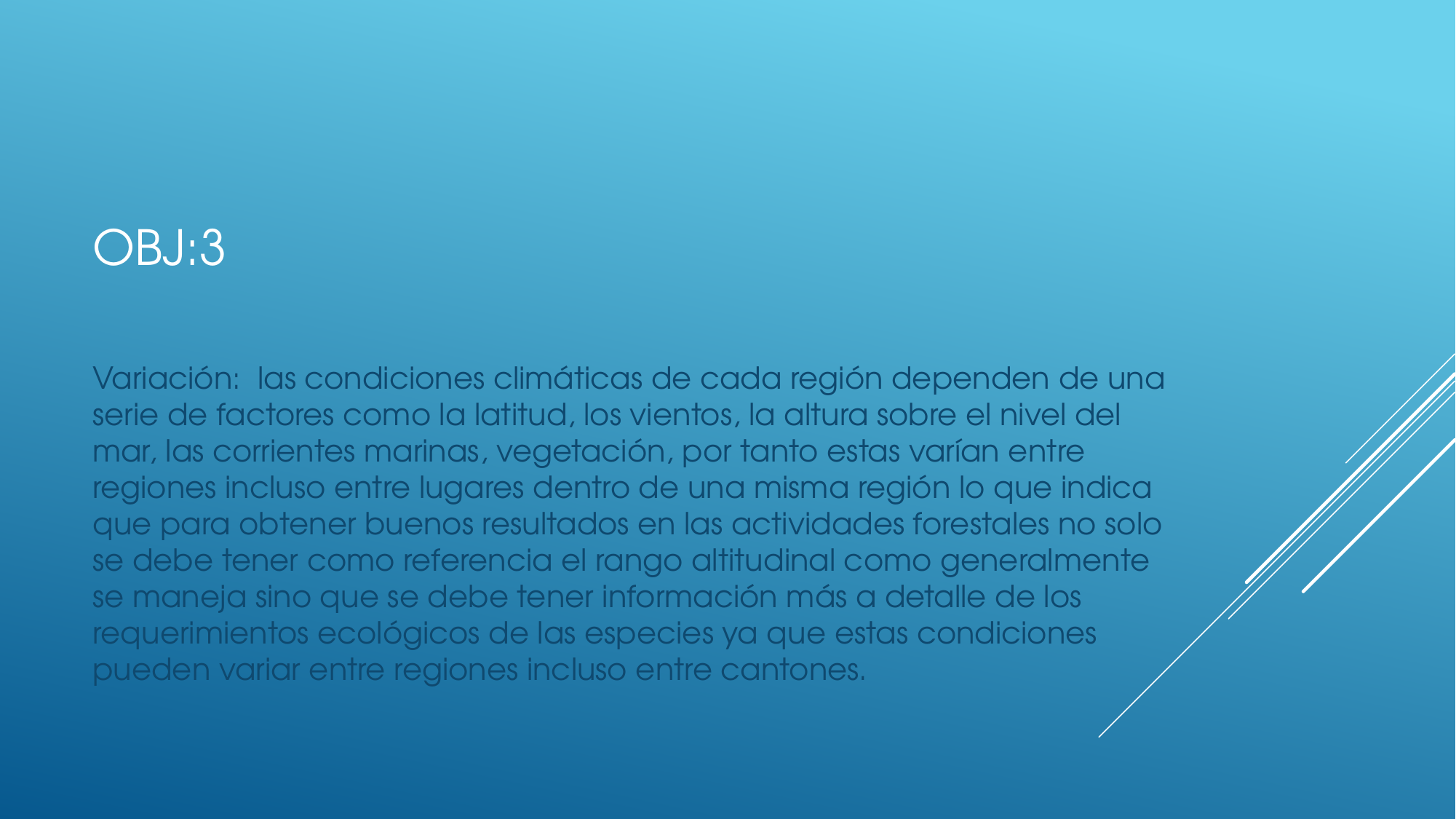

# Obj:3
Variación:  las condiciones climáticas de cada región dependen de una serie de factores como la latitud, los vientos, la altura sobre el nivel del mar, las corrientes marinas, vegetación, por tanto estas varían entre regiones incluso entre lugares dentro de una misma región lo que indica que para obtener buenos resultados en las actividades forestales no solo se debe tener como referencia el rango altitudinal como generalmente se maneja sino que se debe tener información más a detalle de los requerimientos ecológicos de las especies ya que estas condiciones pueden variar entre regiones incluso entre cantones.